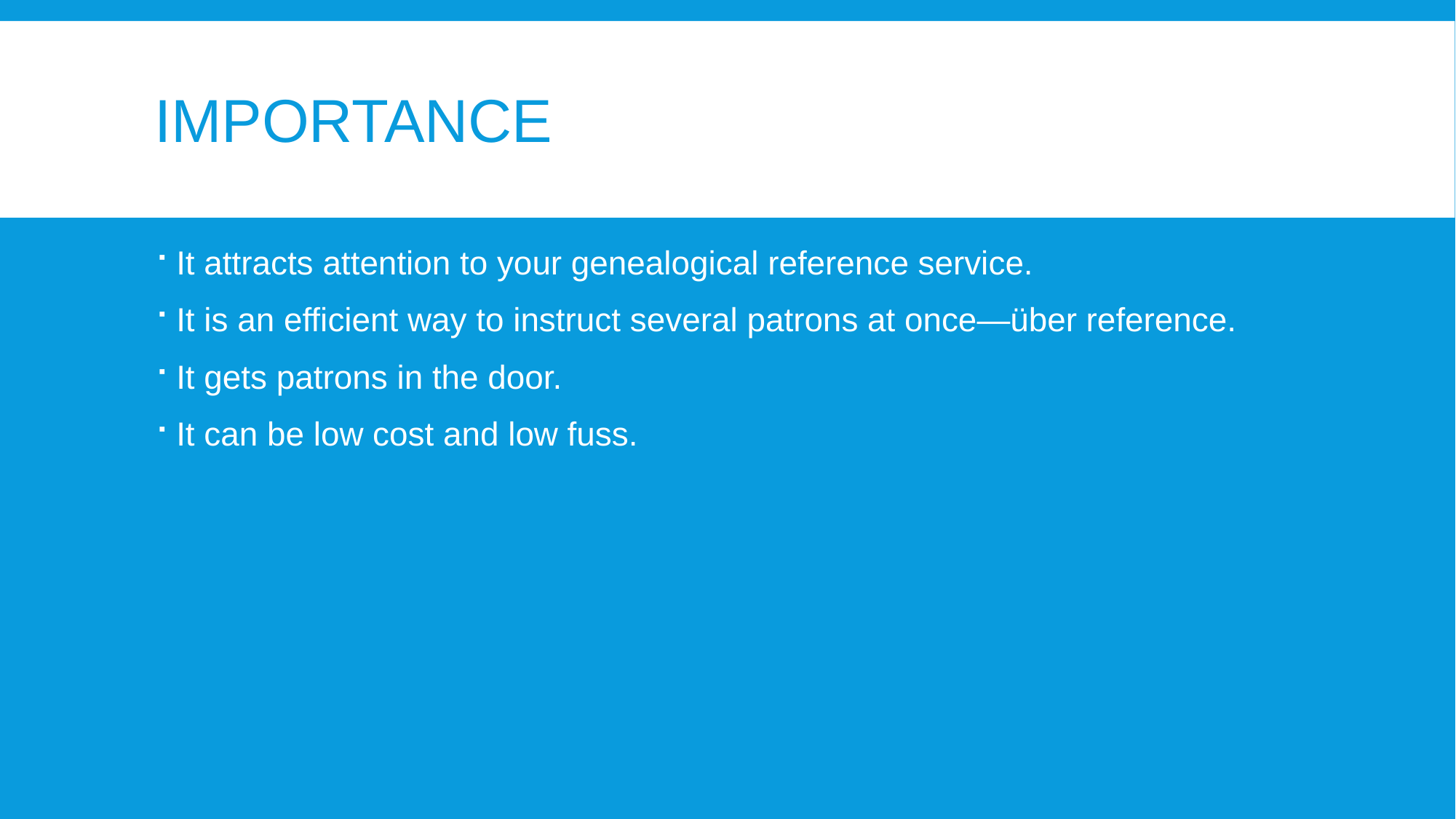

# Importance
It attracts attention to your genealogical reference service.
It is an efficient way to instruct several patrons at once—über reference.
It gets patrons in the door.
It can be low cost and low fuss.